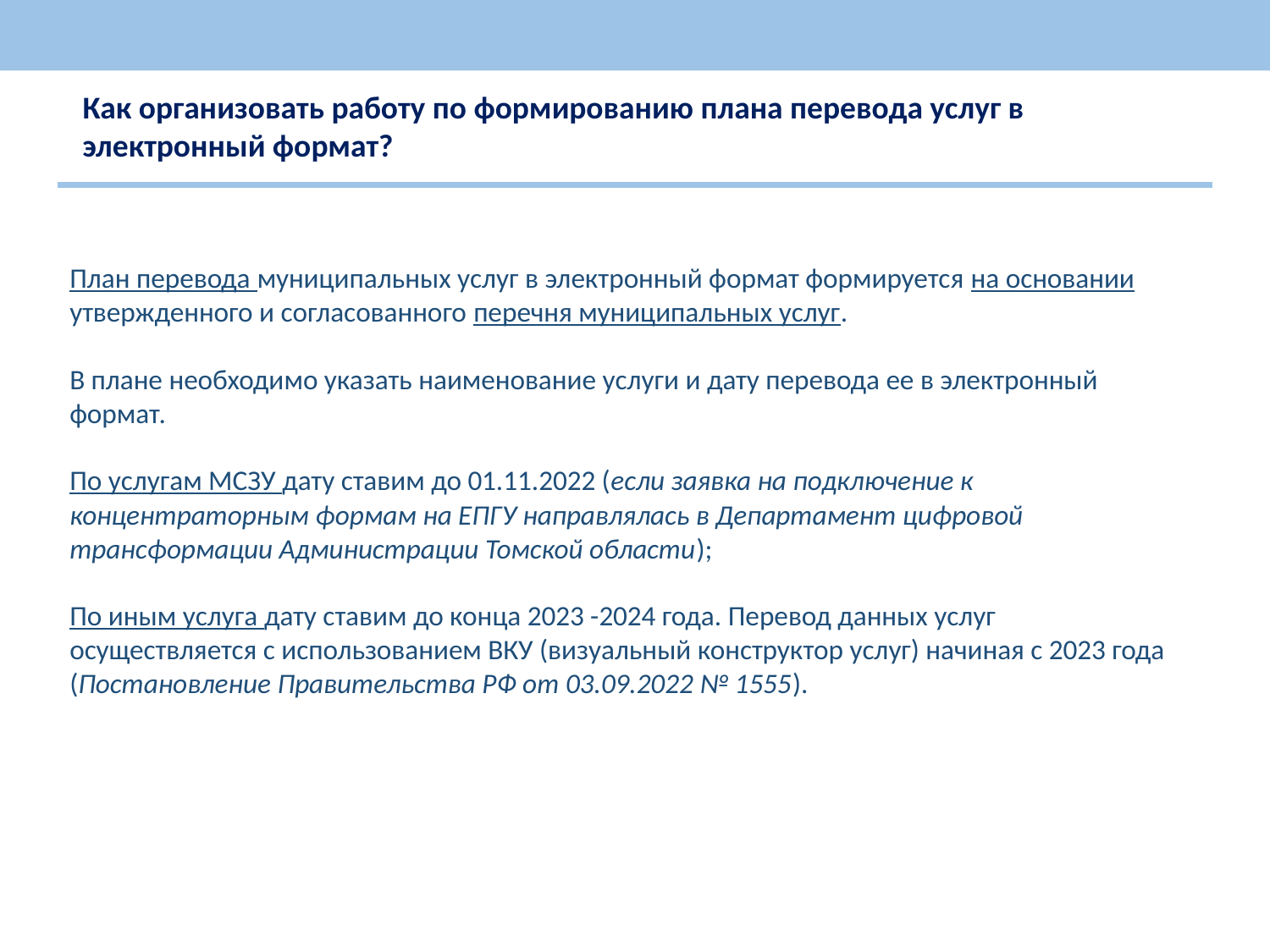

Как организовать работу по формированию плана перевода услуг в электронный формат?
План перевода муниципальных услуг в электронный формат формируется на основании утвержденного и согласованного перечня муниципальных услуг.

В плане необходимо указать наименование услуги и дату перевода ее в электронный формат.

По услугам МСЗУ дату ставим до 01.11.2022 (если заявка на подключение к концентраторным формам на ЕПГУ направлялась в Департамент цифровой трансформации Администрации Томской области);

По иным услуга дату ставим до конца 2023 -2024 года. Перевод данных услуг осуществляется с использованием ВКУ (визуальный конструктор услуг) начиная с 2023 года (Постановление Правительства РФ от 03.09.2022 № 1555).